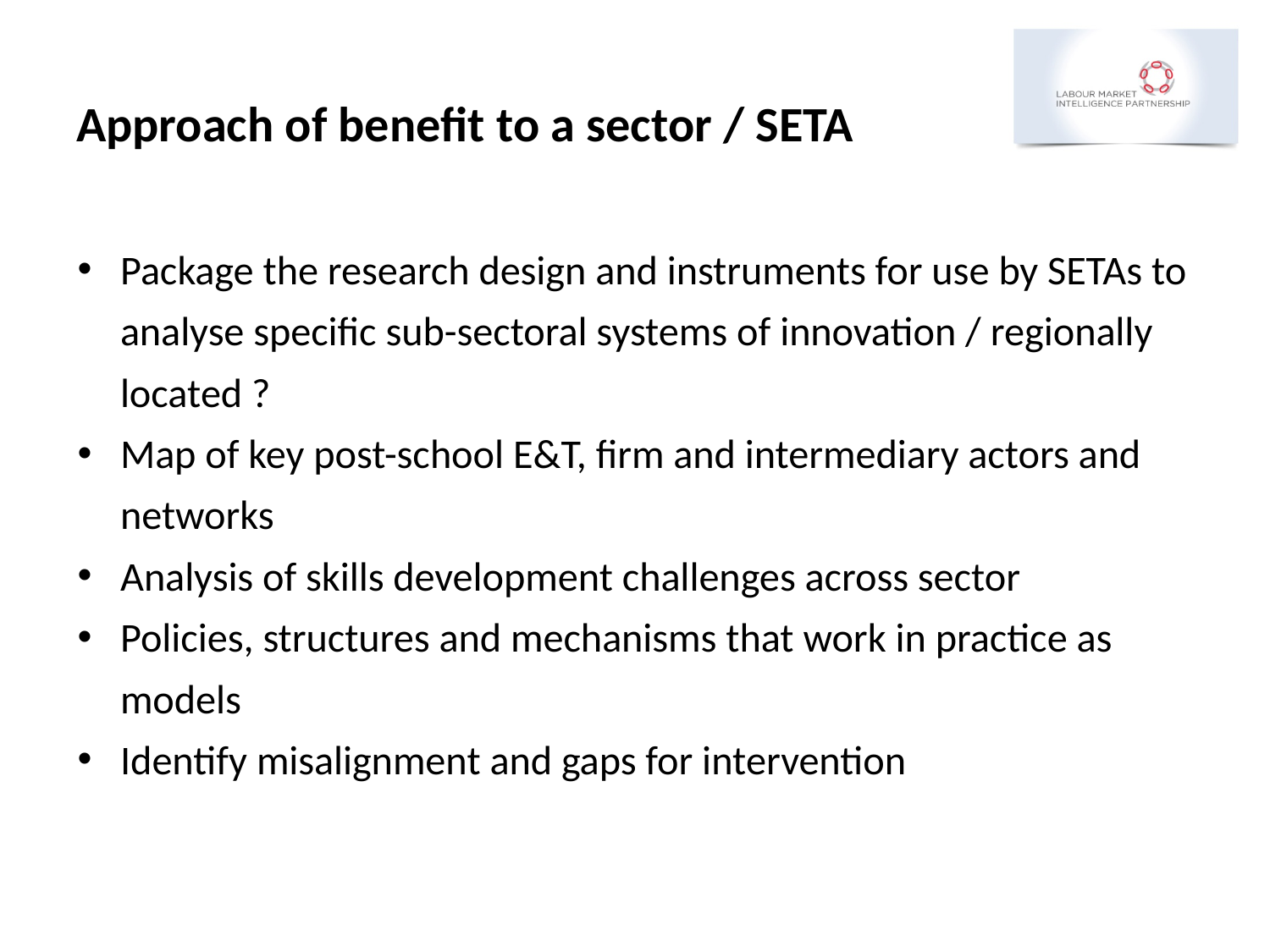

# Approach of benefit to a sector / SETA

Package the research design and instruments for use by SETAs to analyse specific sub-sectoral systems of innovation / regionally located ?
Map of key post-school E&T, firm and intermediary actors and networks
Analysis of skills development challenges across sector
Policies, structures and mechanisms that work in practice as models
Identify misalignment and gaps for intervention